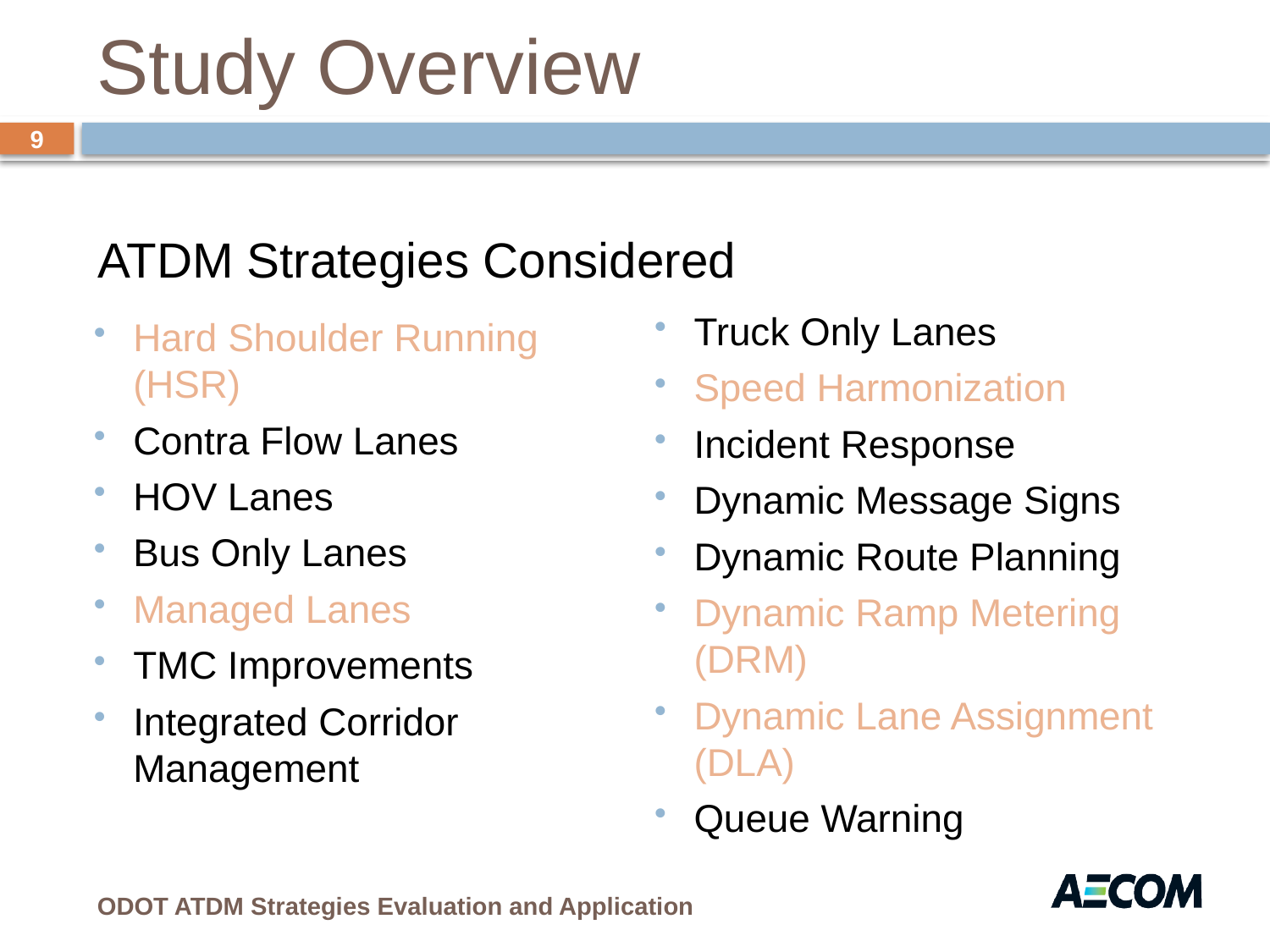

# Study Overview
9
ATDM Strategies Considered

Truck Only Lanes
Speed Harmonization
Incident Response
Dynamic Message Signs
Dynamic Route Planning
Dynamic Ramp Metering (DRM)
Dynamic Lane Assignment (DLA)
Queue Warning

Hard Shoulder Running (HSR)
Contra Flow Lanes
HOV Lanes
Bus Only Lanes
Managed Lanes
TMC Improvements
Integrated Corridor Management

ODOT ATDM Strategies Evaluation and Application